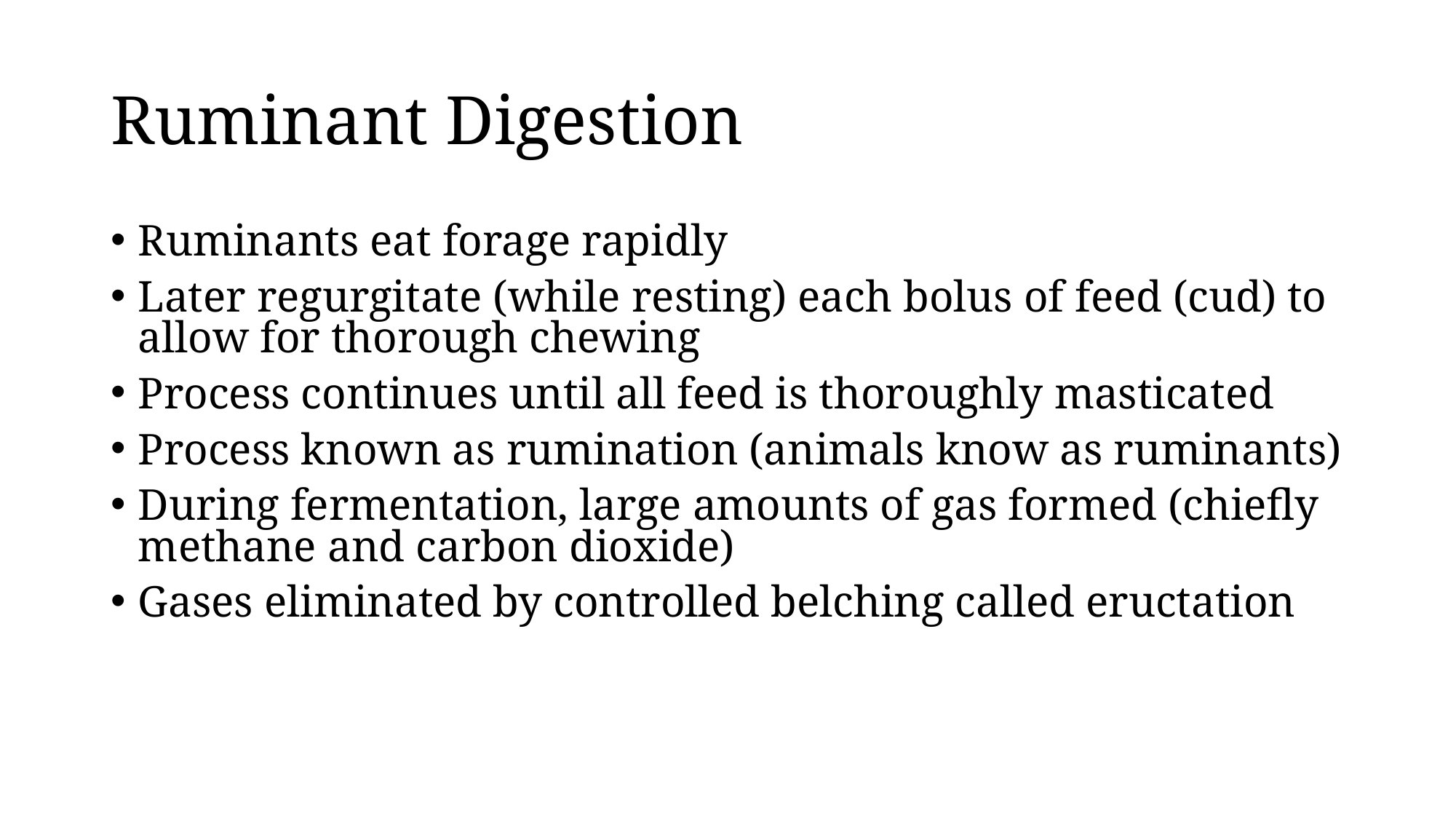

# Ruminant Digestion
Ruminants eat forage rapidly
Later regurgitate (while resting) each bolus of feed (cud) to allow for thorough chewing
Process continues until all feed is thoroughly masticated
Process known as rumination (animals know as ruminants)
During fermentation, large amounts of gas formed (chiefly methane and carbon dioxide)
Gases eliminated by controlled belching called eructation